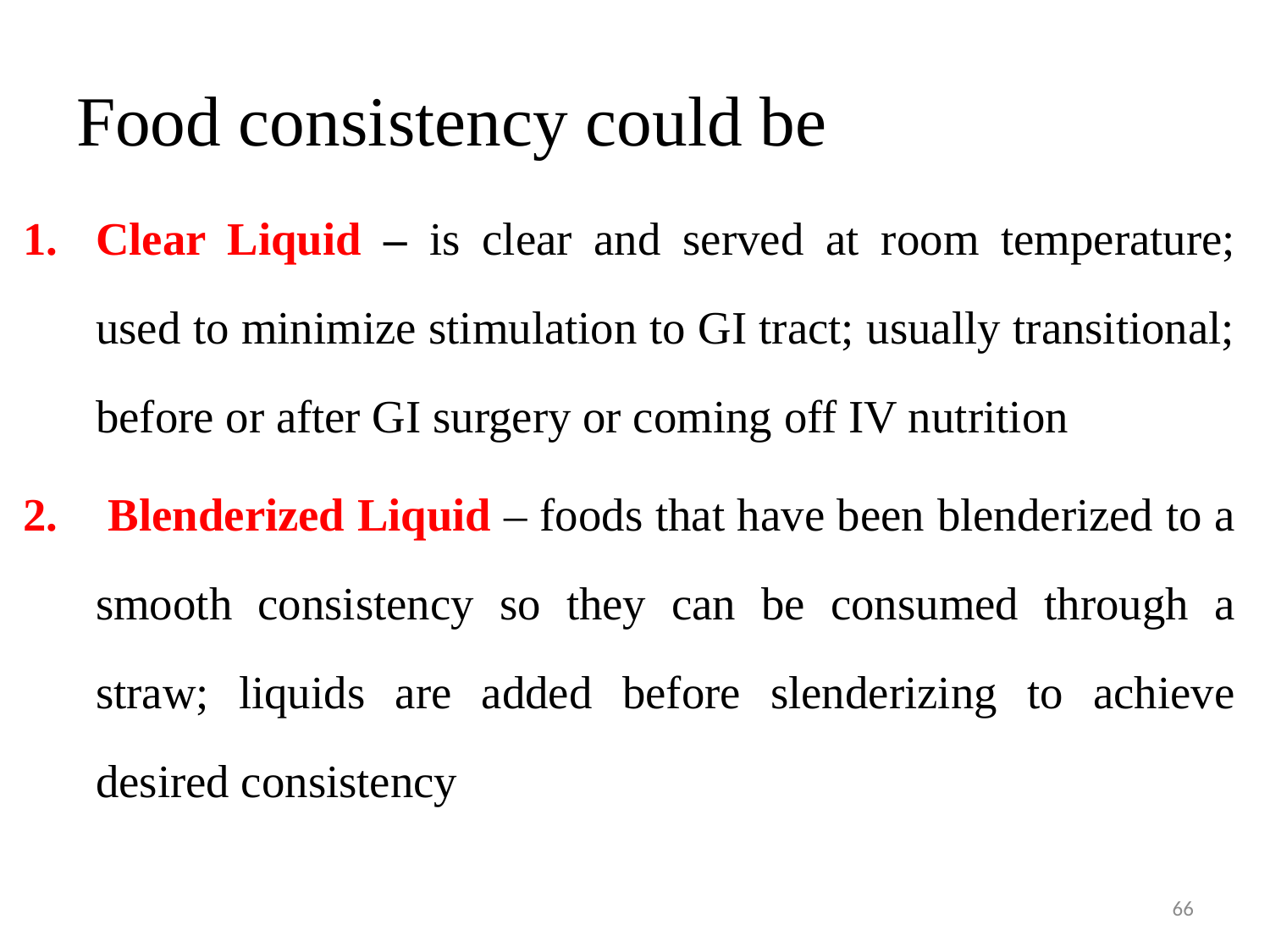

# Food consistency could be
Clear Liquid – is clear and served at room temperature; used to minimize stimulation to GI tract; usually transitional; before or after GI surgery or coming off IV nutrition
 Blenderized Liquid – foods that have been blenderized to a smooth consistency so they can be consumed through a straw; liquids are added before slenderizing to achieve desired consistency

66